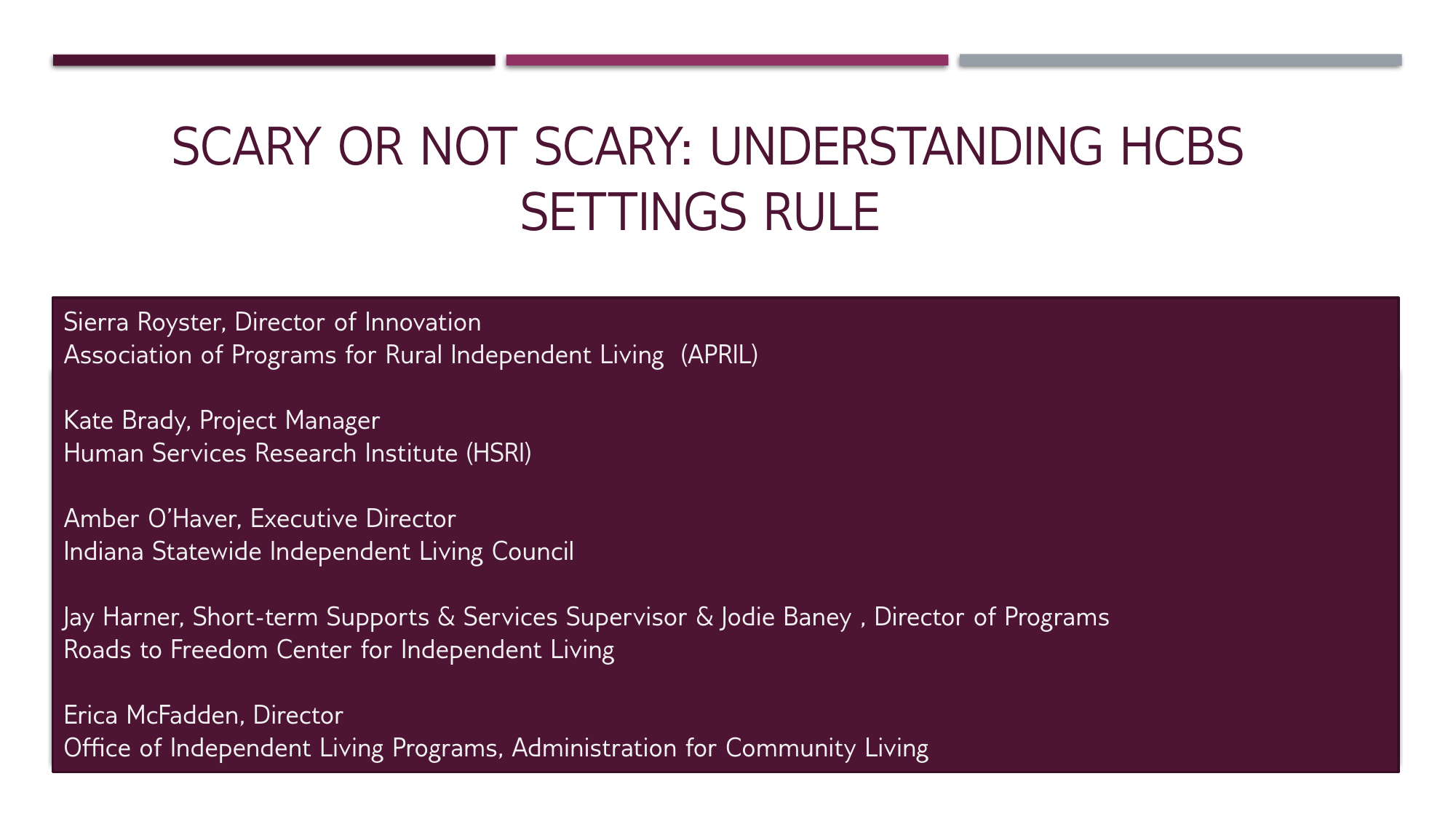

# Scary or not scary: understanding HCBS settings rule

Sierra Royster, Director of Innovation
Association of Programs for Rural Independent Living  (APRIL)

Kate Brady, Project Manager
Human Services Research Institute (HSRI)

Amber O’Haver, Executive Director
Indiana Statewide Independent Living Council

Jay Harner, Short-term Supports & Services Supervisor & Jodie Baney , Director of Programs
Roads to Freedom Center for Independent Living

Erica McFadden, Director
Office of Independent Living Programs, Administration for Community Living